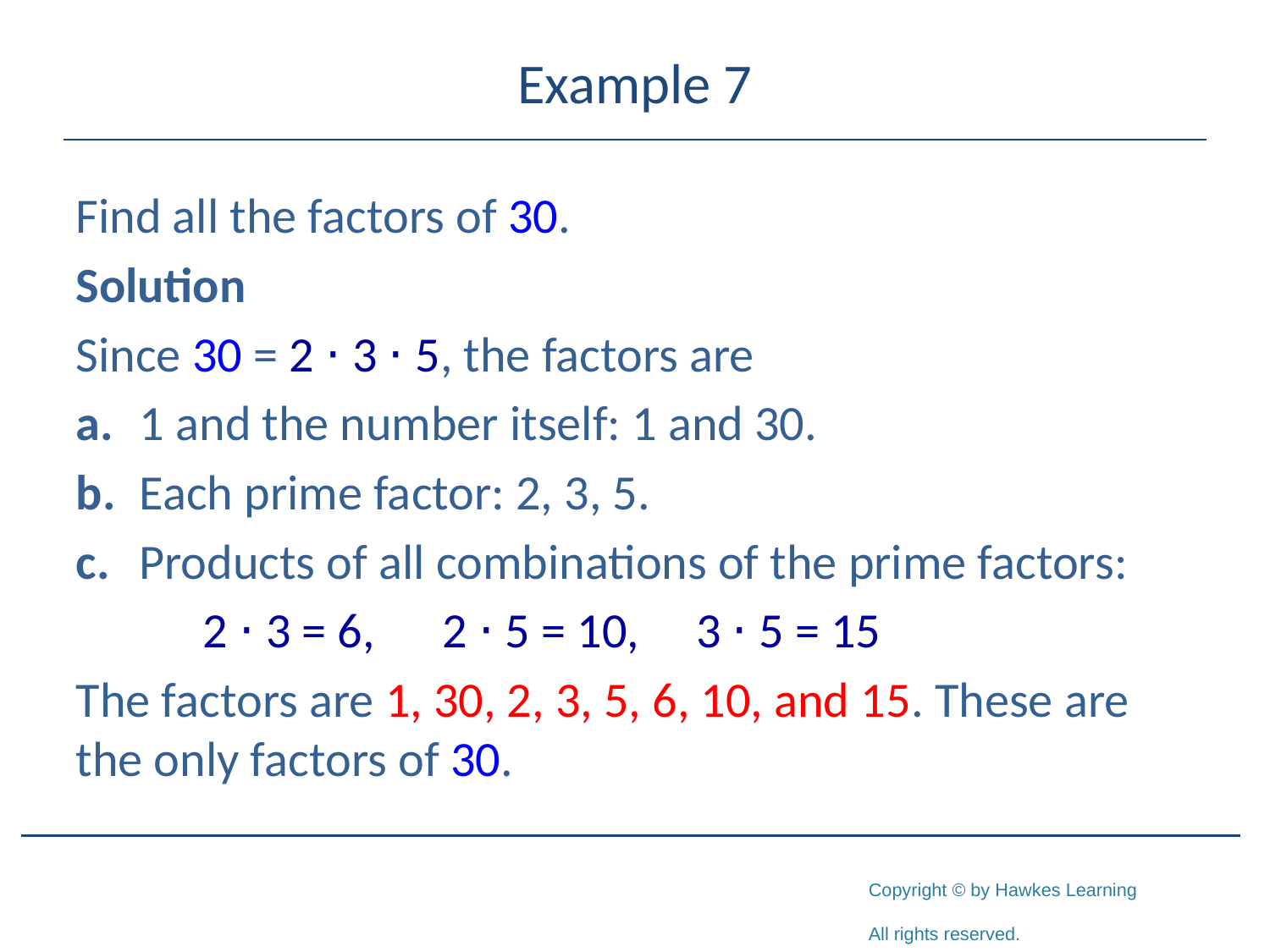

# Example 7
Find all the factors of 30.
Solution
Since 30 = 2 ⋅ 3 ⋅ 5, the factors are
a.	1 and the number itself: 1 and 30.
b.	Each prime factor: 2, 3, 5.
c.	Products of all combinations of the prime factors:
	2 ⋅ 3 = 6,      2 ⋅ 5 = 10,     3 ⋅ 5 = 15
The factors are 1, 30, 2, 3, 5, 6, 10, and 15. These are the only factors of 30.